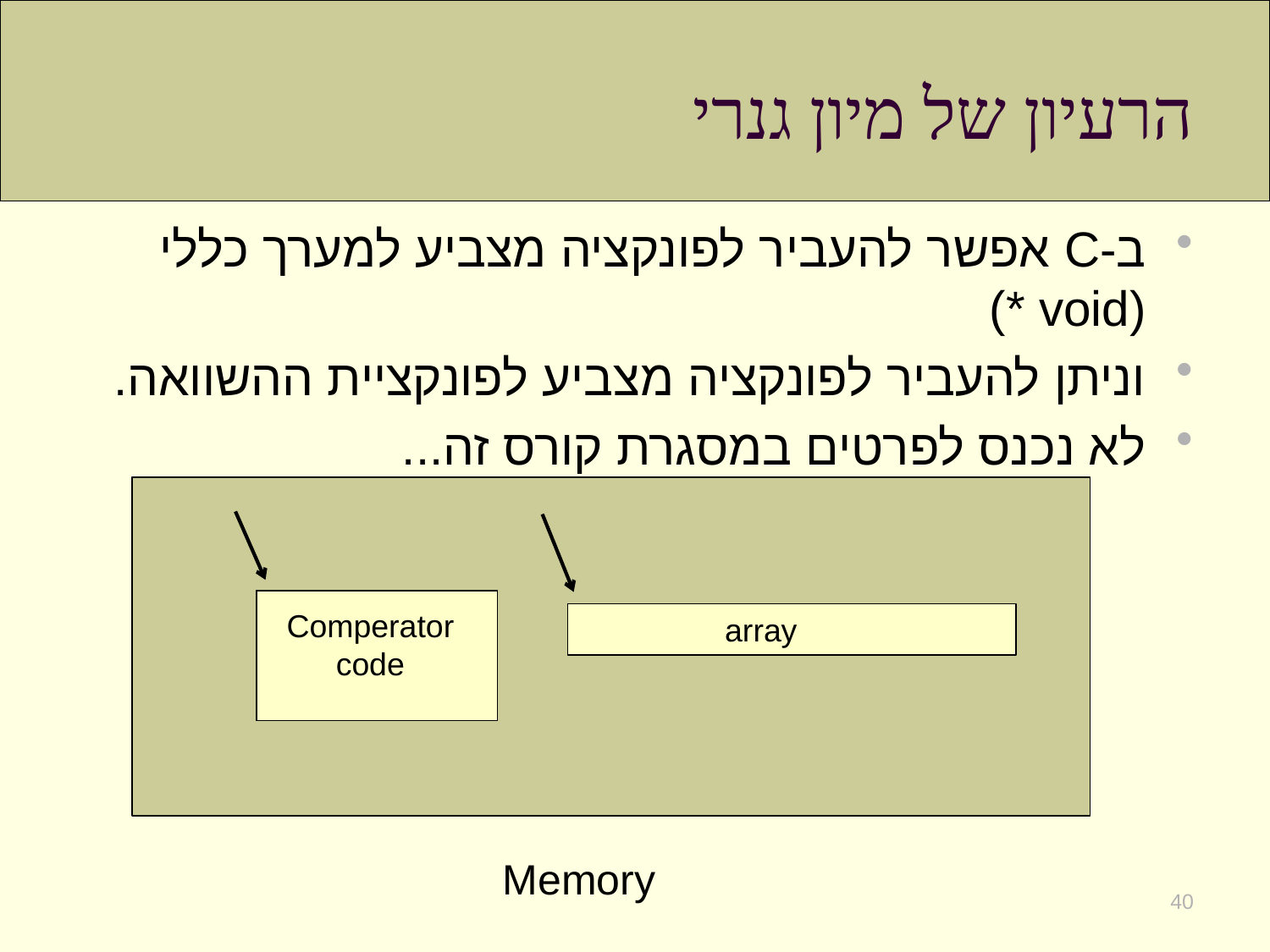

# הרעיון של מיון גנרי
ב-C אפשר להעביר לפונקציה מצביע למערך כללי (void *)
וניתן להעביר לפונקציה מצביע לפונקציית ההשוואה.
לא נכנס לפרטים במסגרת קורס זה...

Comperator
code

array

Memory
40